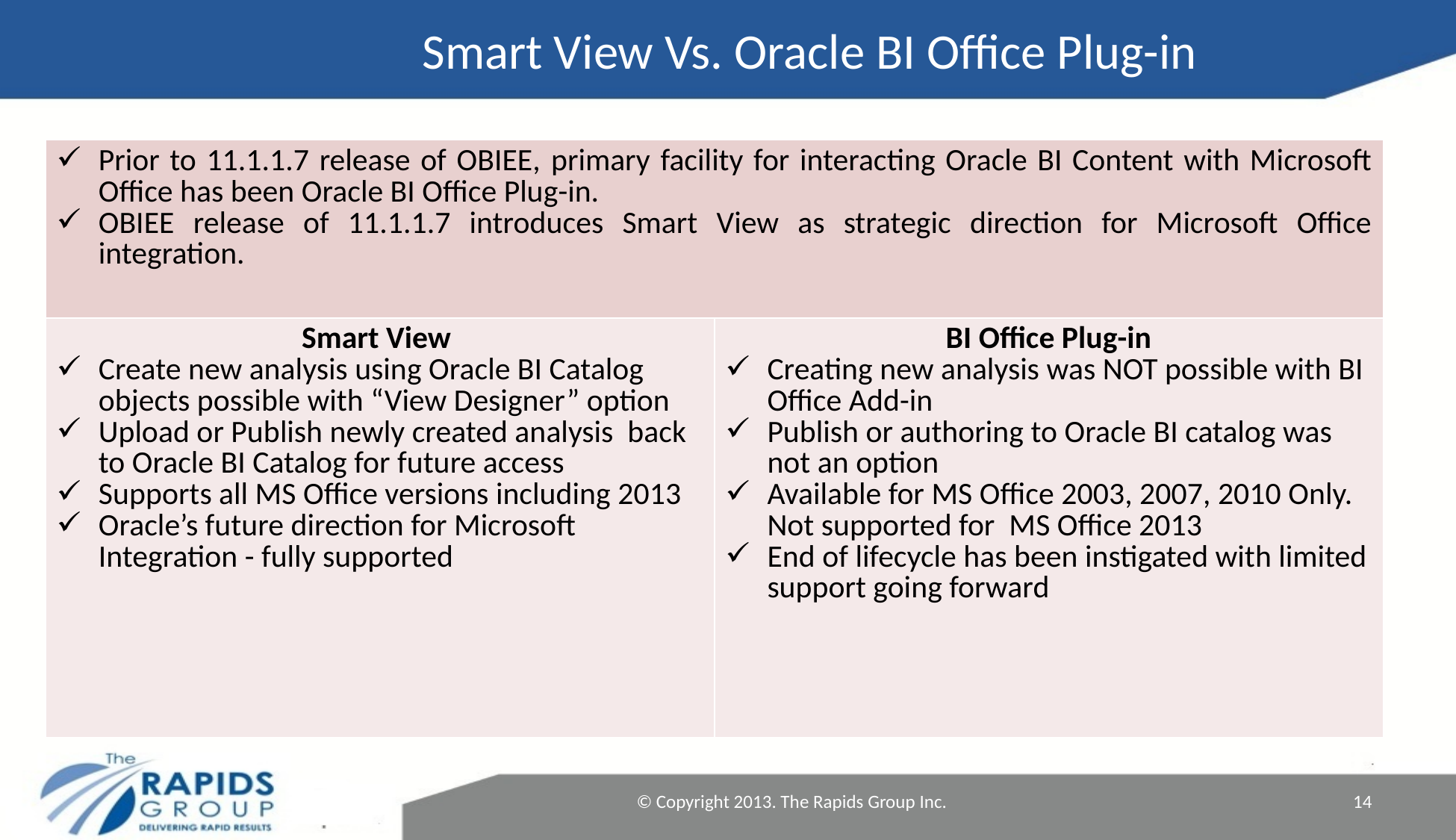

Smart View Vs. Oracle BI Office Plug-in
| Prior to 11.1.1.7 release of OBIEE, primary facility for interacting Oracle BI Content with Microsoft Office has been Oracle BI Office Plug-in. OBIEE release of 11.1.1.7 introduces Smart View as strategic direction for Microsoft Office integration. |  |
| --- | --- |
| Smart View Create new analysis using Oracle BI Catalog objects possible with “View Designer” option Upload or Publish newly created analysis back to Oracle BI Catalog for future access Supports all MS Office versions including 2013 Oracle’s future direction for Microsoft Integration - fully supported | BI Office Plug-in Creating new analysis was NOT possible with BI Office Add-in Publish or authoring to Oracle BI catalog was not an option Available for MS Office 2003, 2007, 2010 Only. Not supported for MS Office 2013 End of lifecycle has been instigated with limited support going forward |
© Copyright 2013. The Rapids Group Inc.
14